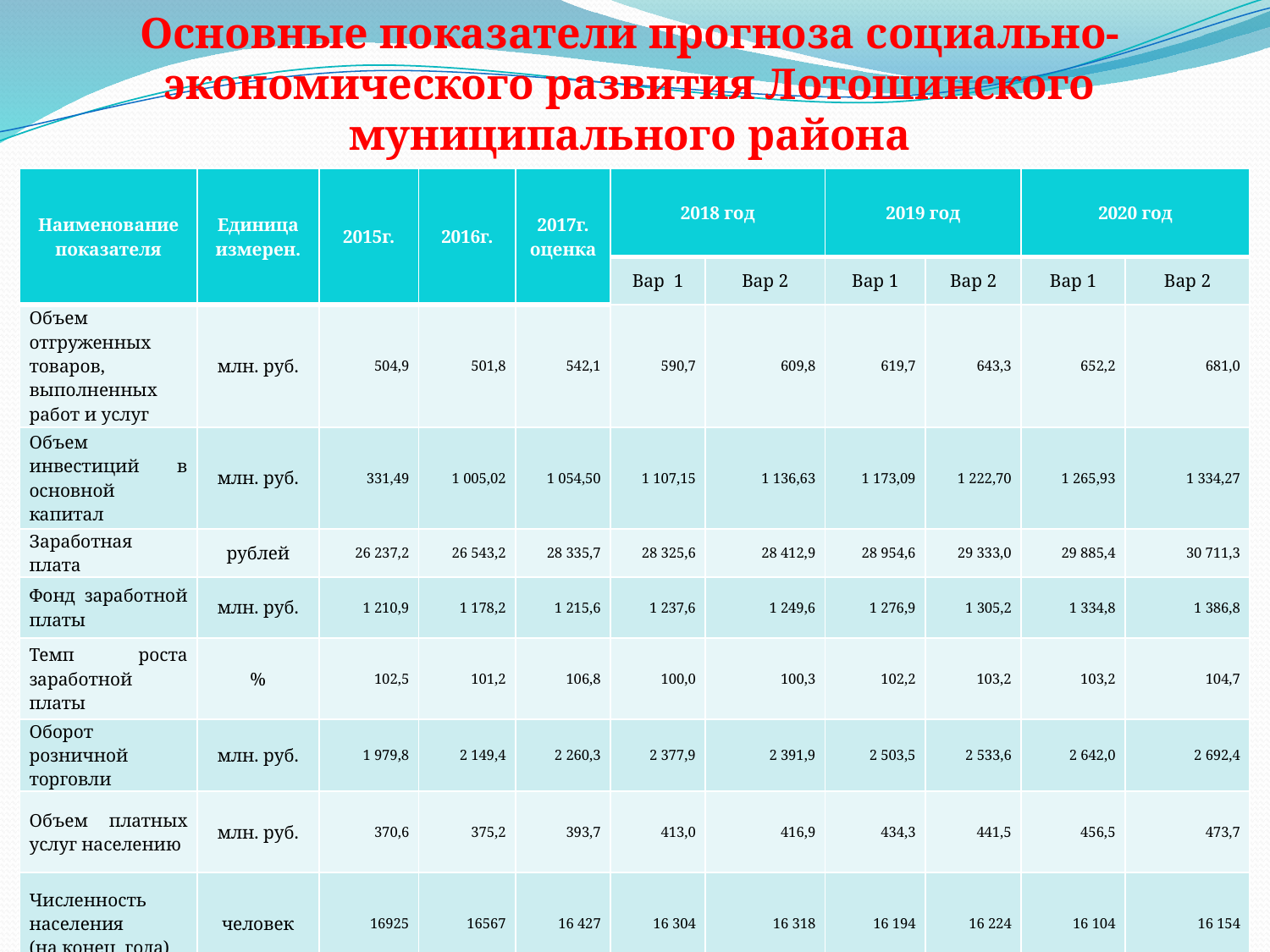

# Основные показатели прогноза социально-экономического развития Лотошинского муниципального района
| Наименование показателя | Единица измерен. | 2015г. | 2016г. | 2017г. оценка | 2018 год |  | 2019 год |  | 2020 год |  |
| --- | --- | --- | --- | --- | --- | --- | --- | --- | --- | --- |
|  |  |  |  |  | Вар 1 | Вар 2 | Вар 1 | Вар 2 | Вар 1 | Вар 2 |
| Объем отгруженных товаров, выполненных работ и услуг | млн. руб. | 504,9 | 501,8 | 542,1 | 590,7 | 609,8 | 619,7 | 643,3 | 652,2 | 681,0 |
| Объем инвестиций в основной капитал | млн. руб. | 331,49 | 1 005,02 | 1 054,50 | 1 107,15 | 1 136,63 | 1 173,09 | 1 222,70 | 1 265,93 | 1 334,27 |
| Заработная плата | рублей | 26 237,2 | 26 543,2 | 28 335,7 | 28 325,6 | 28 412,9 | 28 954,6 | 29 333,0 | 29 885,4 | 30 711,3 |
| Фонд заработной платы | млн. руб. | 1 210,9 | 1 178,2 | 1 215,6 | 1 237,6 | 1 249,6 | 1 276,9 | 1 305,2 | 1 334,8 | 1 386,8 |
| Темп роста заработной платы | % | 102,5 | 101,2 | 106,8 | 100,0 | 100,3 | 102,2 | 103,2 | 103,2 | 104,7 |
| Оборот розничной торговли | млн. руб. | 1 979,8 | 2 149,4 | 2 260,3 | 2 377,9 | 2 391,9 | 2 503,5 | 2 533,6 | 2 642,0 | 2 692,4 |
| Объем платных услуг населению | млн. руб. | 370,6 | 375,2 | 393,7 | 413,0 | 416,9 | 434,3 | 441,5 | 456,5 | 473,7 |
| Численность населения (на конец года) | человек | 16925 | 16567 | 16 427 | 16 304 | 16 318 | 16 194 | 16 224 | 16 104 | 16 154 |